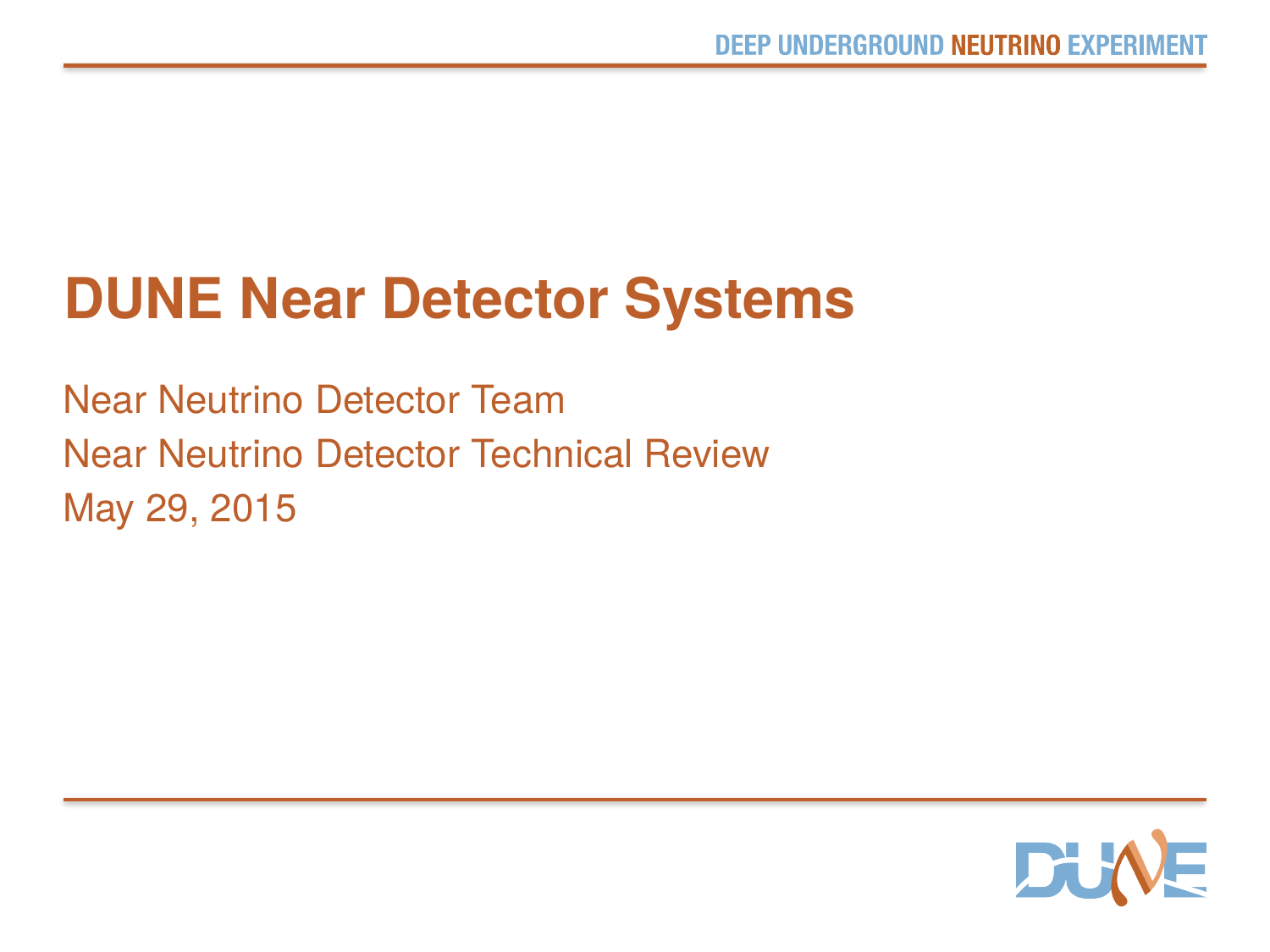

# DUNE Near Detector Systems
Near Neutrino Detector Team
Near Neutrino Detector Technical Review
May 29, 2015